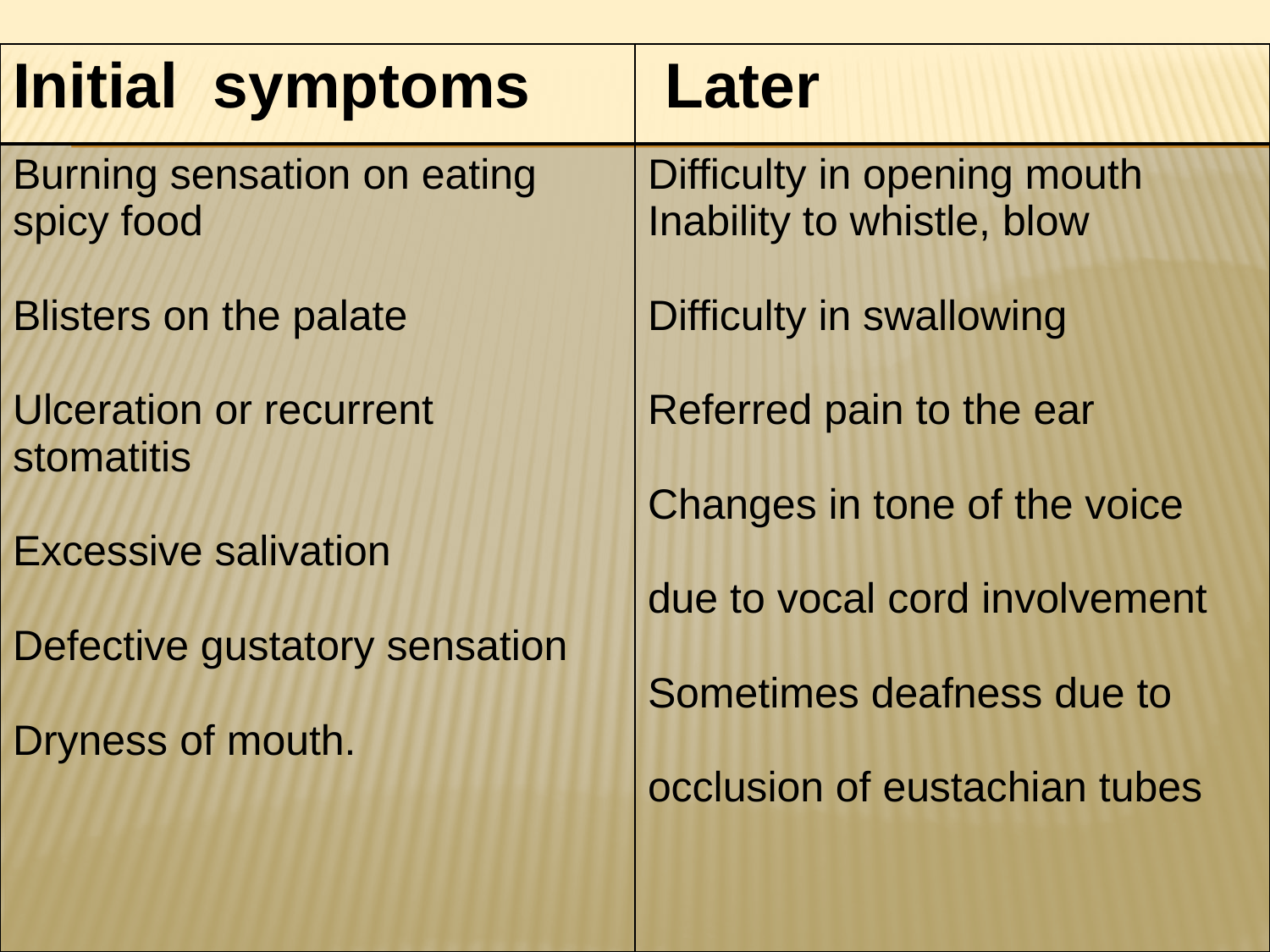

| Initial symptoms | Later |
| --- | --- |
| Burning sensation on eating spicy food Blisters on the palate Ulceration or recurrent stomatitis Excessive salivation Defective gustatory sensation Dryness of mouth. | Difficulty in opening mouth Inability to whistle, blow Difficulty in swallowing Referred pain to the ear Changes in tone of the voice due to vocal cord involvement Sometimes deafness due to occlusion of eustachian tubes |